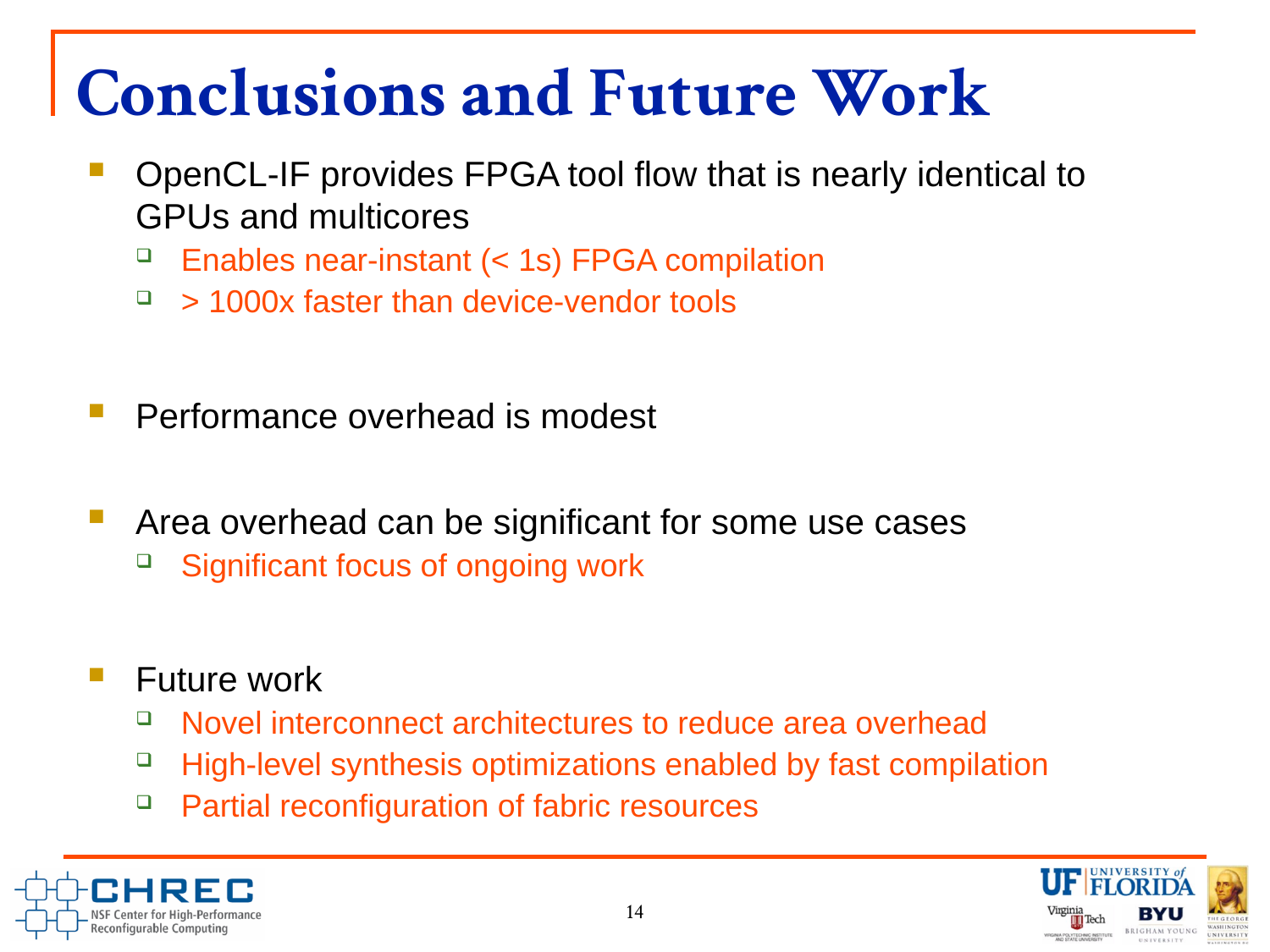

# Conclusions and Future Work
OpenCL-IF provides FPGA tool flow that is nearly identical to GPUs and multicores
Enables near-instant (< 1s) FPGA compilation
> 1000x faster than device-vendor tools

Performance overhead is modest

Area overhead can be significant for some use cases
Significant focus of ongoing work

Future work
Novel interconnect architectures to reduce area overhead
High-level synthesis optimizations enabled by fast compilation
Partial reconfiguration of fabric resources

14